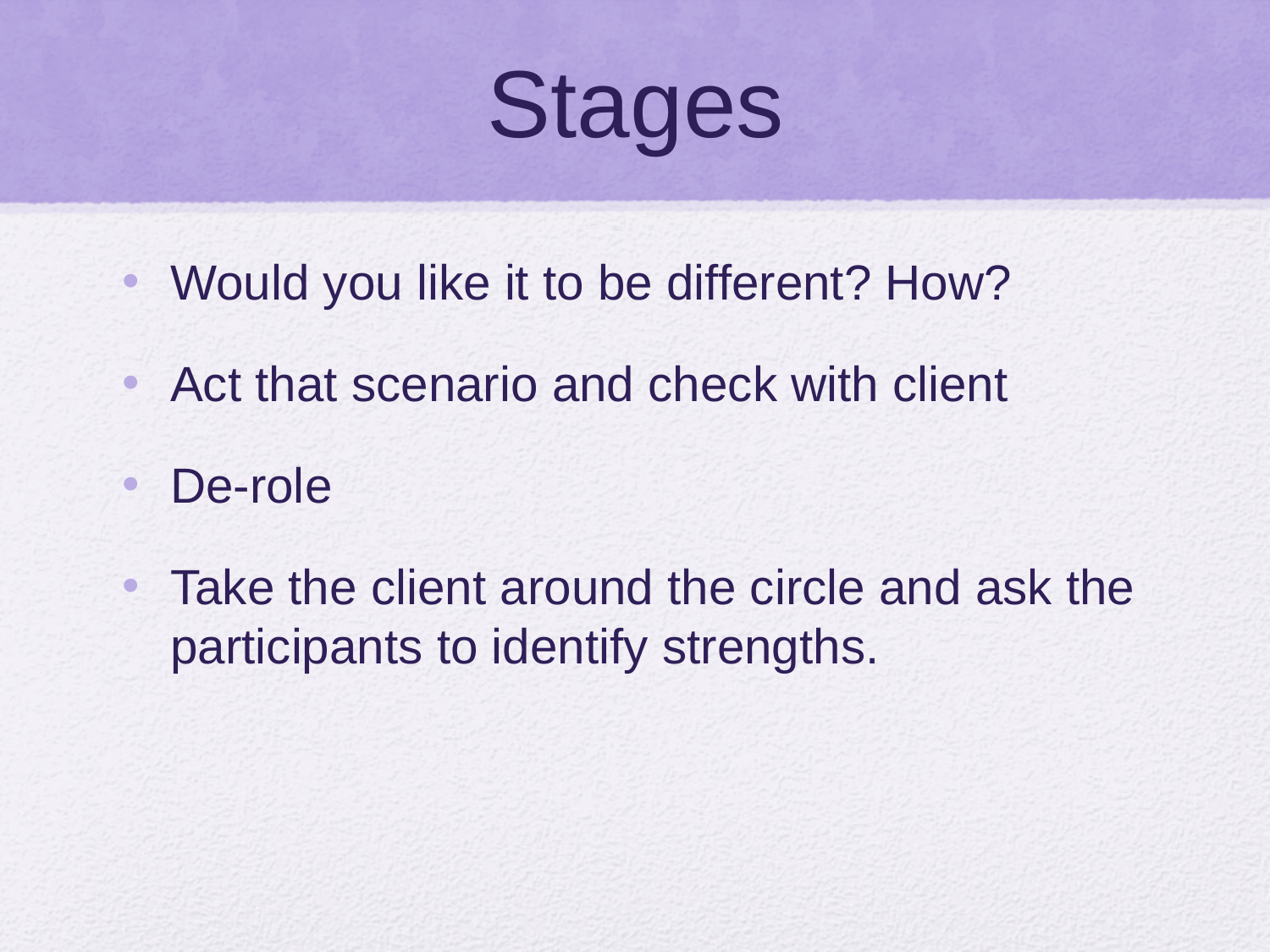

# Stages
Would you like it to be different? How?
Act that scenario and check with client
De-role
Take the client around the circle and ask the participants to identify strengths.